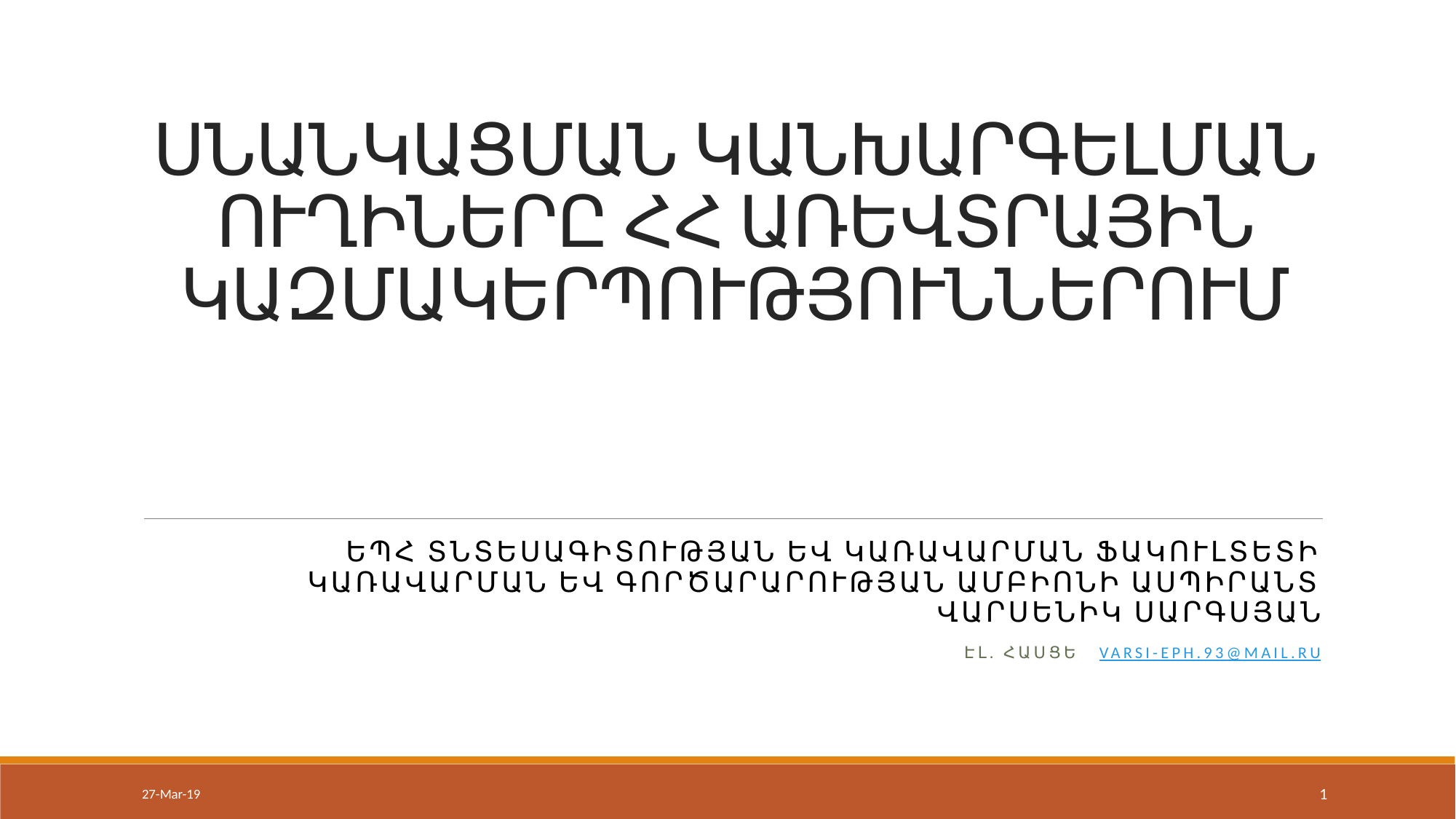

# ՍՆԱՆԿԱՑՄԱՆ ԿԱՆԽԱՐԳԵԼՄԱՆ ՈՒՂԻՆԵՐԸ ՀՀ ԱՌԵՎՏՐԱՅԻՆ ԿԱԶՄԱԿԵՐՊՈՒԹՅՈՒՆՆԵՐՈՒՄ
ԵՊՀ տնտեսագիտության եվ կառավարման ֆակուլտետի կառավարման եվ գործարարության ամբիոնի ասպիրանտ Վարսենիկ սարգսյան
Էլ. հասցե   varsi-eph.93@mail.ru

27-Mar-19
1